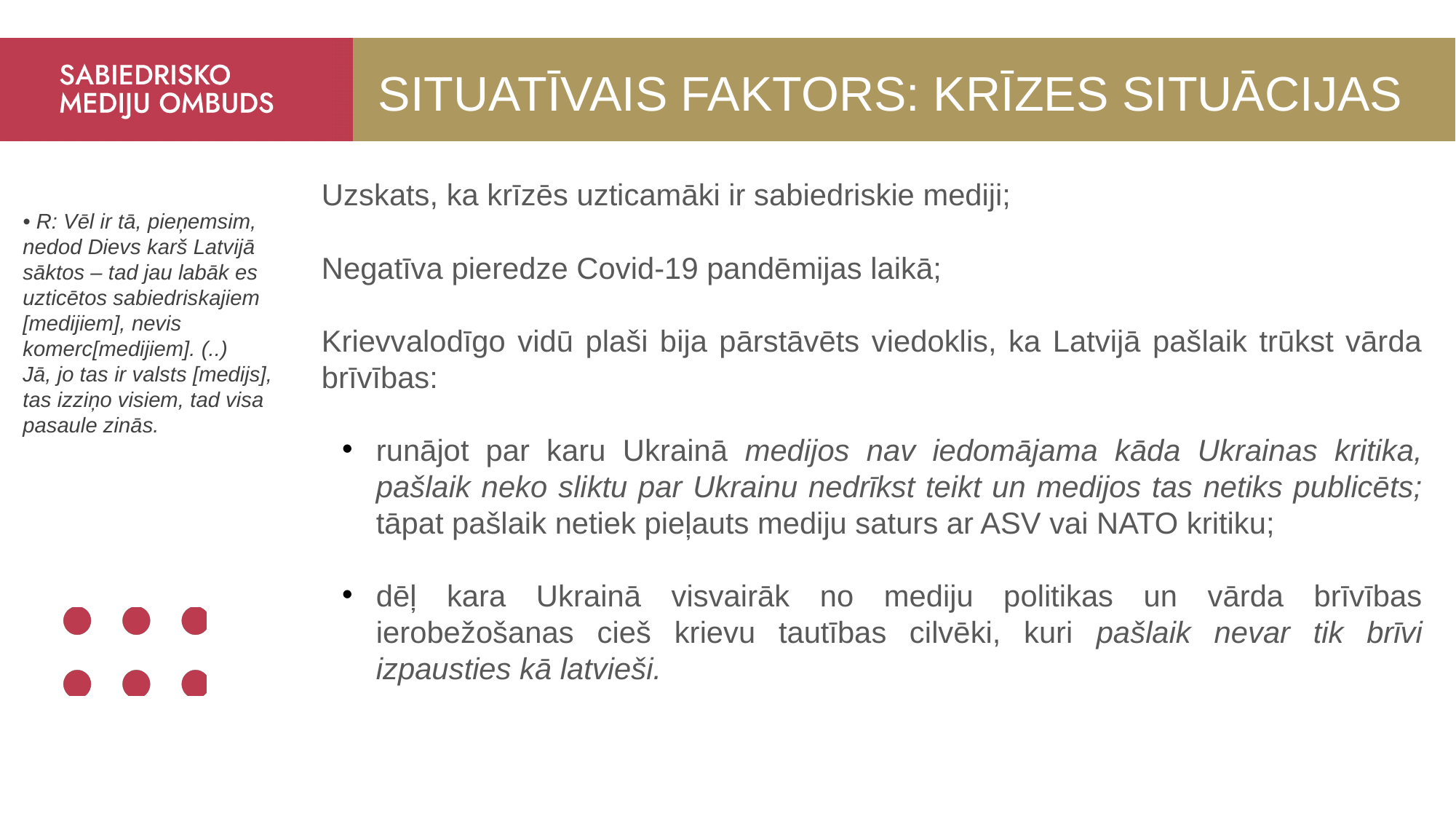

SITUATĪVAIS FAKTORS: KRĪZES SITUĀCIJAS

Uzskats, ka krīzēs uzticamāki ir sabiedriskie mediji;

Negatīva pieredze Covid-19 pandēmijas laikā;

Krievvalodīgo vidū plaši bija pārstāvēts viedoklis, ka Latvijā pašlaik trūkst vārda brīvības:

runājot par karu Ukrainā medijos nav iedomājama kāda Ukrainas kritika, pašlaik neko sliktu par Ukrainu nedrīkst teikt un medijos tas netiks publicēts; tāpat pašlaik netiek pieļauts mediju saturs ar ASV vai NATO kritiku;

dēļ kara Ukrainā visvairāk no mediju politikas un vārda brīvības ierobežošanas cieš krievu tautības cilvēki, kuri pašlaik nevar tik brīvi izpausties kā latvieši.
• R: Vēl ir tā, pieņemsim, nedod Dievs karš Latvijā sāktos – tad jau labāk es uzticētos sabiedriskajiem [medijiem], nevis komerc[medijiem]. (..)
Jā, jo tas ir valsts [medijs], tas izziņo visiem, tad visa pasaule zinās.